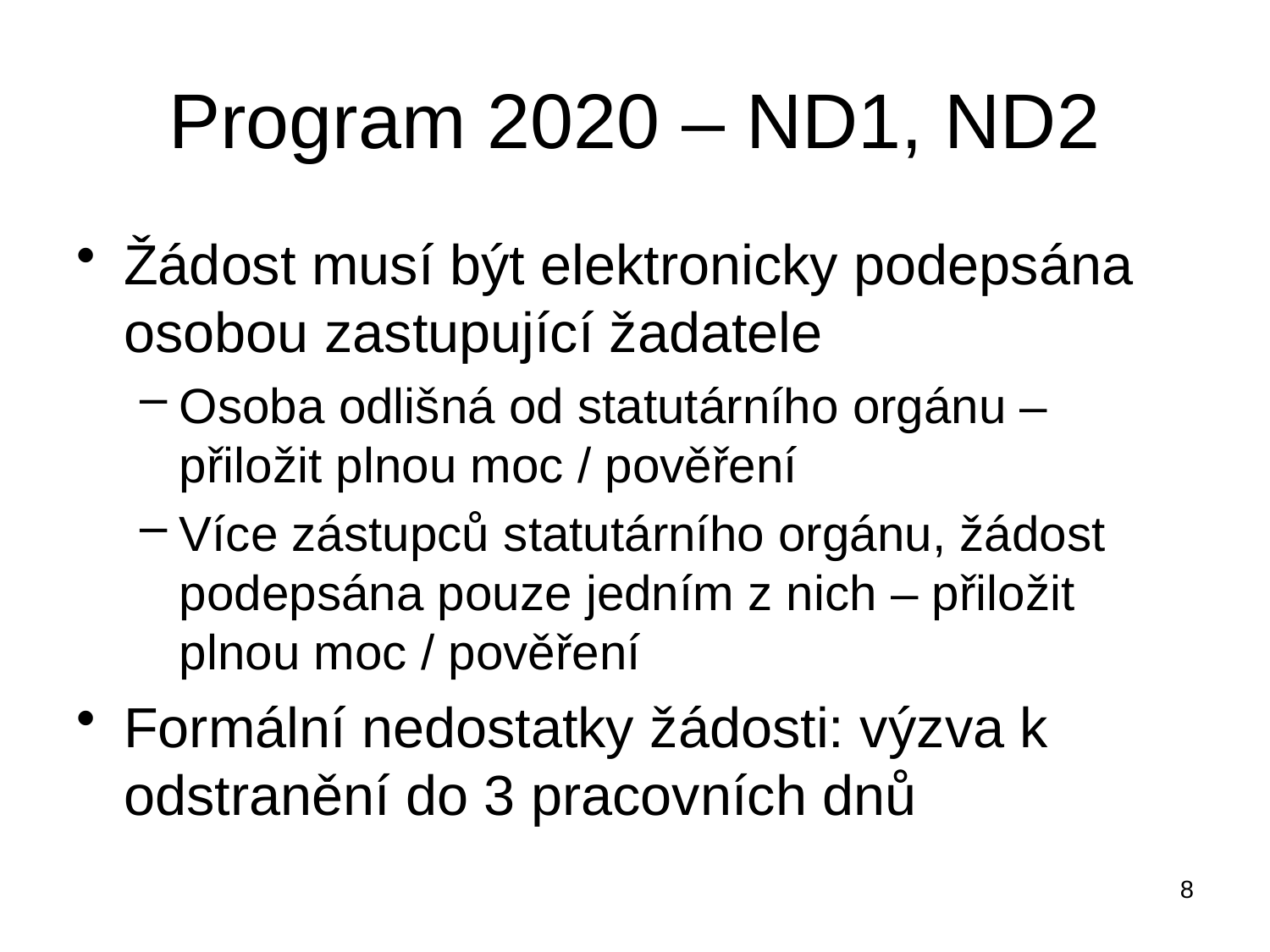

# Program 2020 – ND1, ND2
Žádost musí být elektronicky podepsána osobou zastupující žadatele
Osoba odlišná od statutárního orgánu – přiložit plnou moc / pověření
Více zástupců statutárního orgánu, žádost podepsána pouze jedním z nich – přiložit plnou moc / pověření
Formální nedostatky žádosti: výzva k odstranění do 3 pracovních dnů
8